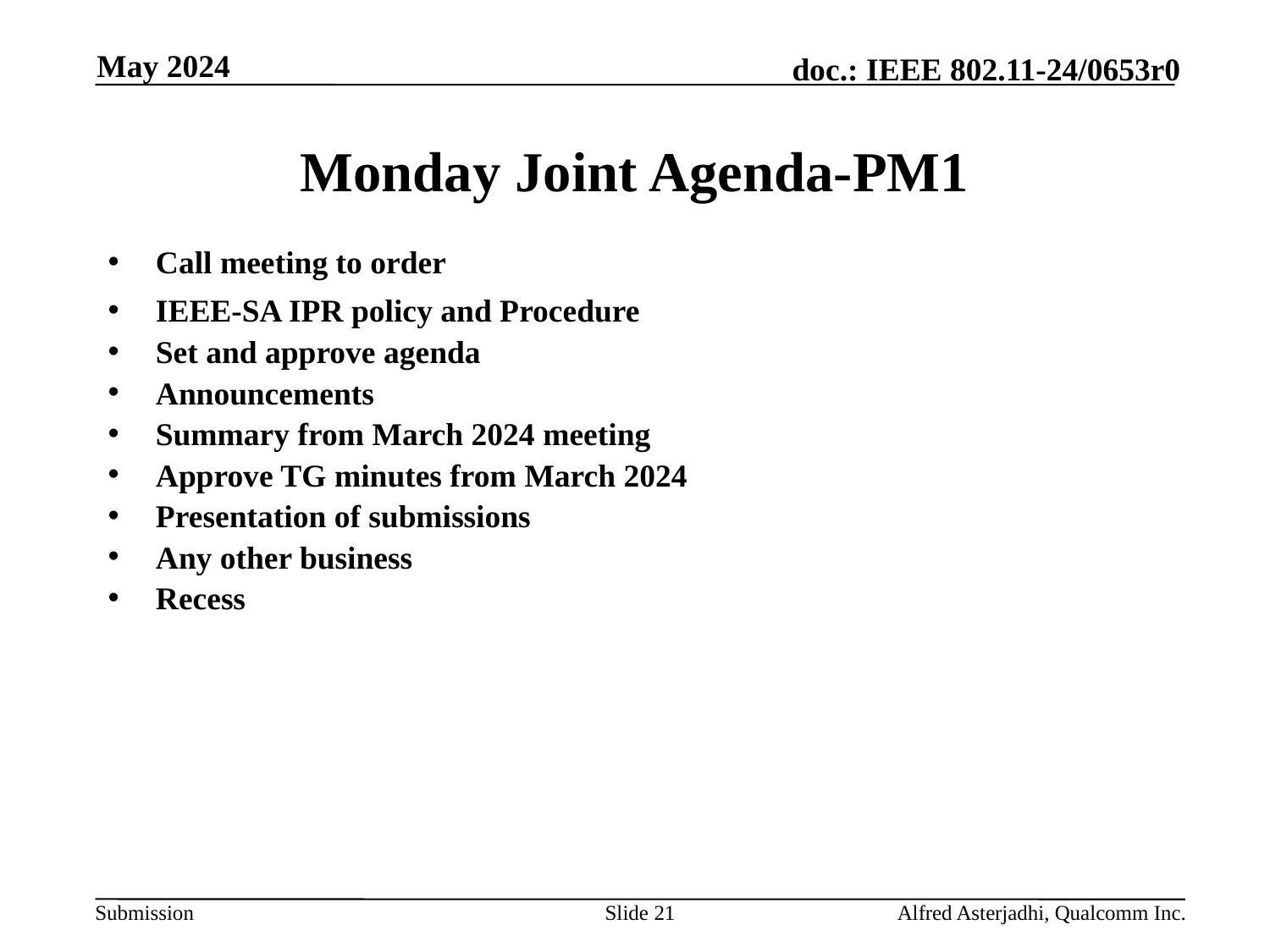

May 2024
# Monday Joint Agenda-PM1
Call meeting to order
IEEE-SA IPR policy and Procedure
Set and approve agenda
Announcements
Summary from March 2024 meeting
Approve TG minutes from March 2024
Presentation of submissions
Any other business
Recess
Slide 21
Alfred Asterjadhi, Qualcomm Inc.